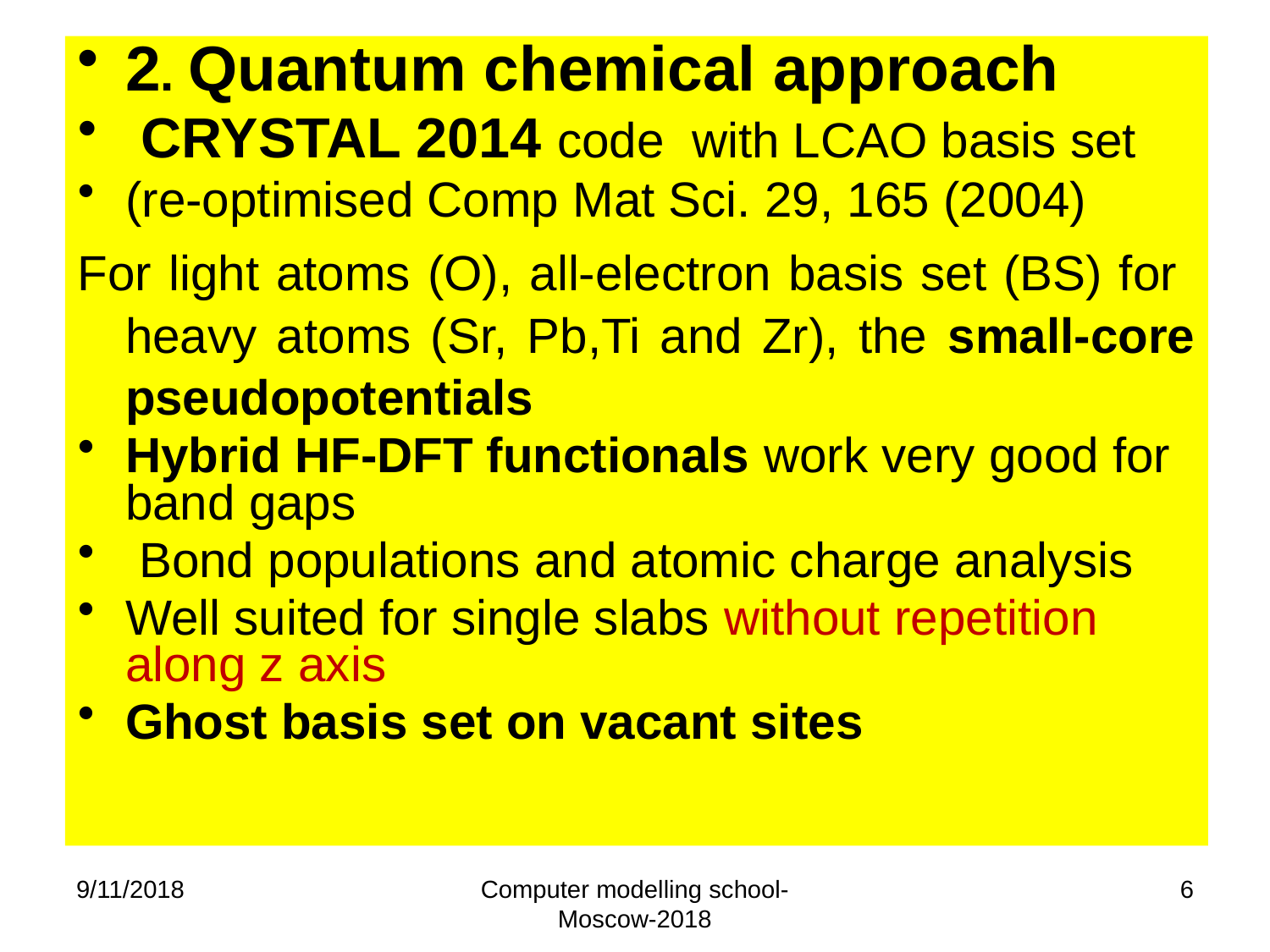

2. Quantum chemical approach
 CRYSTAL 2014 code  with LCAO basis set
(re-optimised Comp Mat Sci. 29, 165 (2004)
For light atoms (O), all-electron basis set (BS) for  heavy atoms (Sr, Pb,Ti and Zr), the small-core pseudopotentials
Hybrid HF-DFT functionals work very good for band gaps
 Bond populations and atomic charge analysis
Well suited for single slabs without repetition along z axis
Ghost basis set on vacant sites
9/11/2018
Computer modelling school-Moscow-2018
6